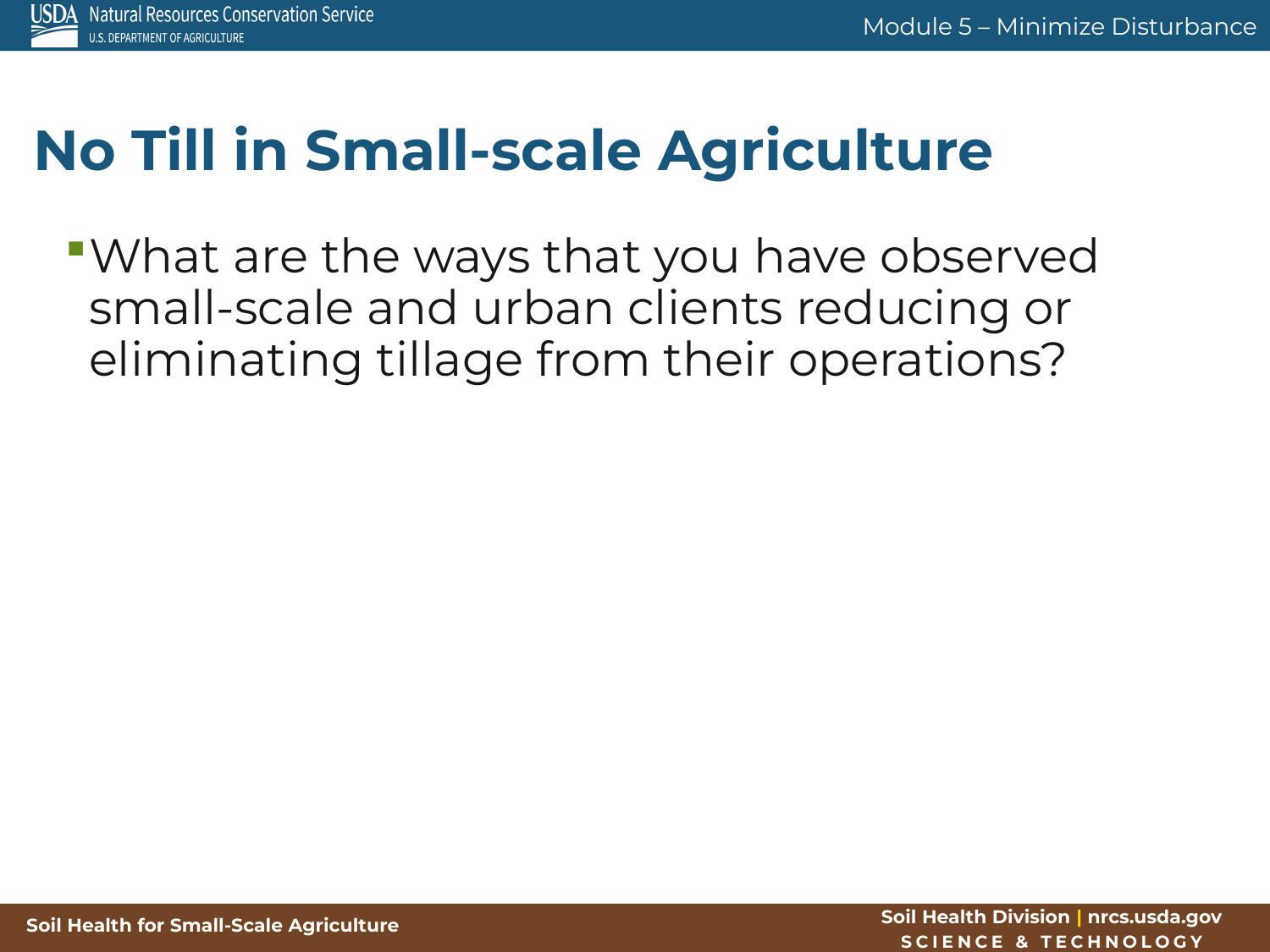

No Till in Small-scale Agriculture
What are the ways that you have observed small-scale and urban clients reducing or eliminating tillage from their operations?